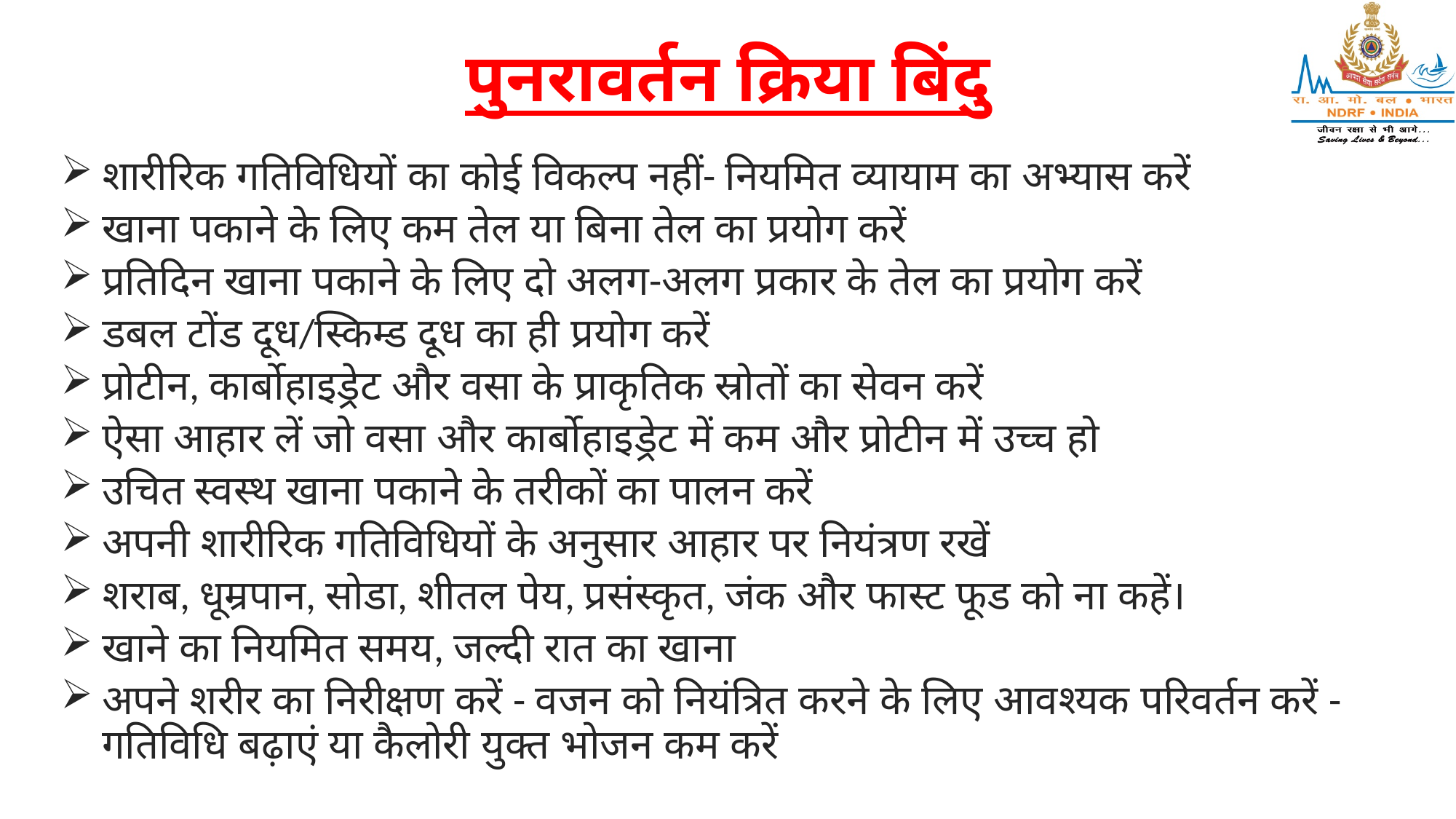

# पुनरावर्तन क्रिया बिंदु
शारीरिक गतिविधियों का कोई विकल्प नहीं- नियमित व्यायाम का अभ्यास करें
खाना पकाने के लिए कम तेल या बिना तेल का प्रयोग करें
प्रतिदिन खाना पकाने के लिए दो अलग-अलग प्रकार के तेल का प्रयोग करें
डबल टोंड दूध/स्किम्ड दूध का ही प्रयोग करें
प्रोटीन, कार्बोहाइड्रेट और वसा के प्राकृतिक स्रोतों का सेवन करें
ऐसा आहार लें जो वसा और कार्बोहाइड्रेट में कम और प्रोटीन में उच्च हो
उचित स्वस्थ खाना पकाने के तरीकों का पालन करें
अपनी शारीरिक गतिविधियों के अनुसार आहार पर नियंत्रण रखें
शराब, धूम्रपान, सोडा, शीतल पेय, प्रसंस्कृत, जंक और फास्ट फूड को ना कहें।
खाने का नियमित समय, जल्दी रात का खाना
अपने शरीर का निरीक्षण करें - वजन को नियंत्रित करने के लिए आवश्यक परिवर्तन करें - गतिविधि बढ़ाएं या कैलोरी युक्त भोजन कम करें